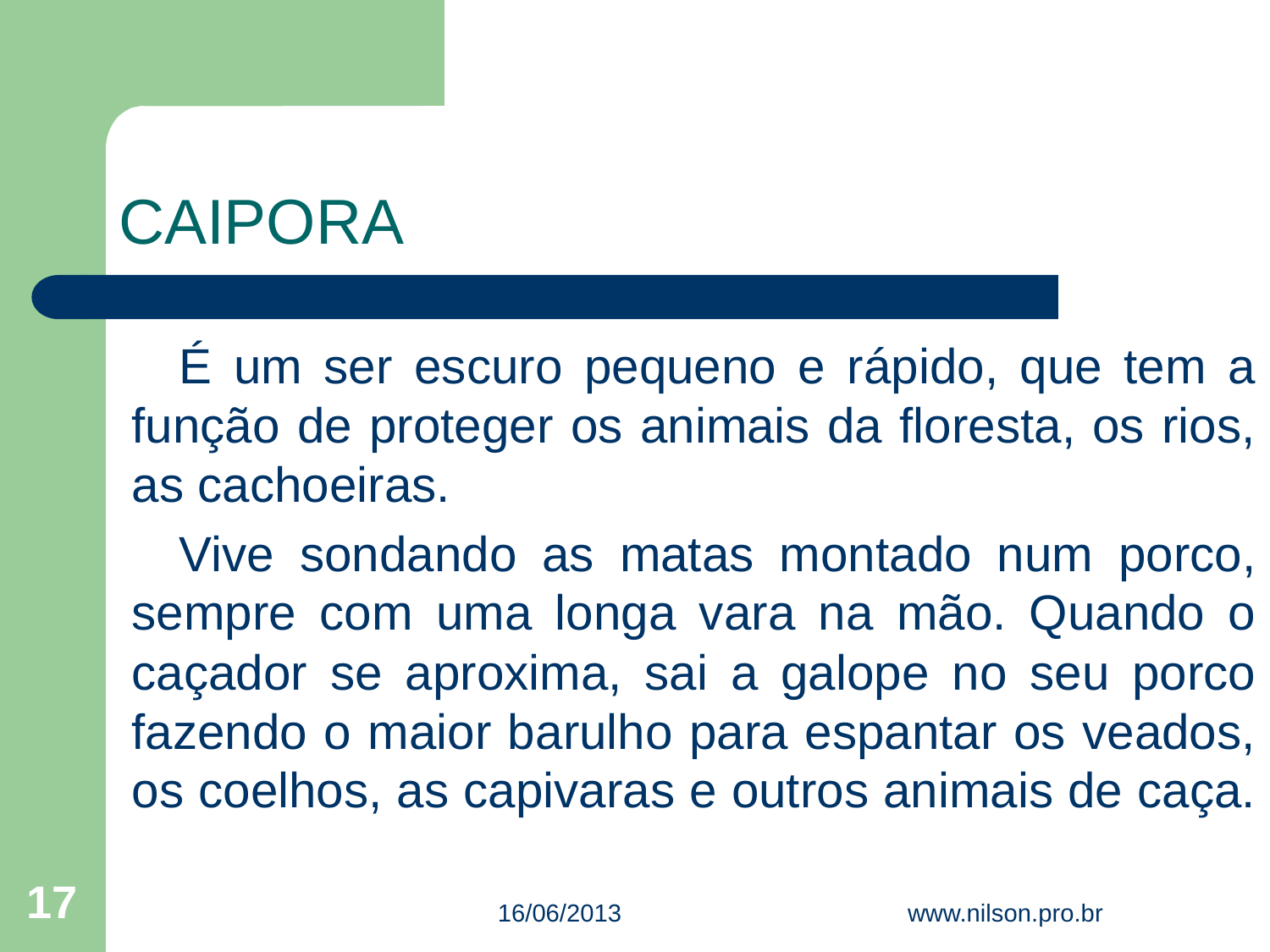

# CAIPORA
É um ser escuro pequeno e rápido, que tem a função de proteger os animais da floresta, os rios, as cachoeiras.
Vive sondando as matas montado num porco, sempre com uma longa vara na mão. Quando o caçador se aproxima, sai a galope no seu porco fazendo o maior barulho para espantar os veados, os coelhos, as capivaras e outros animais de caça.

17
16/06/2013
www.nilson.pro.br